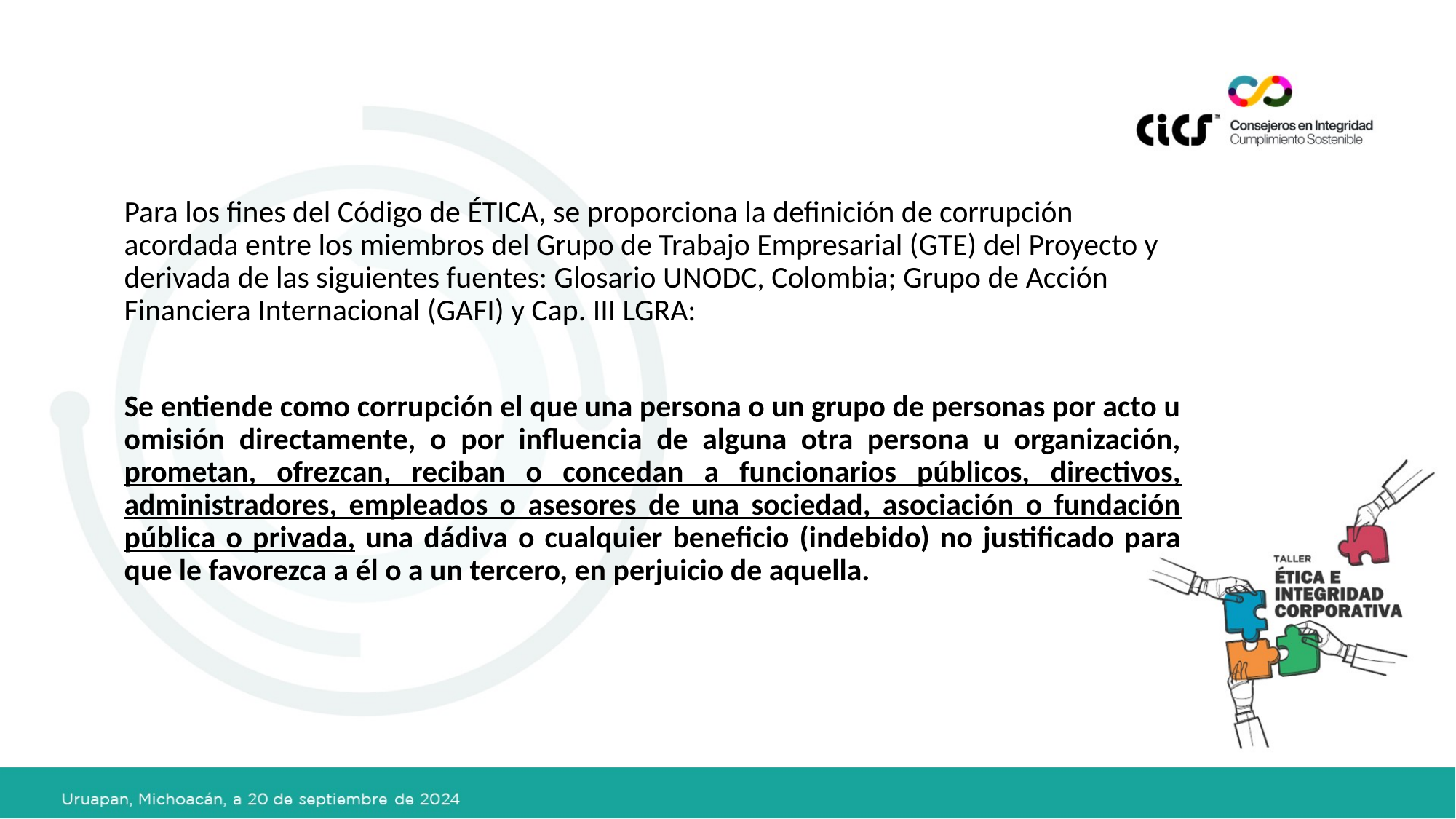

Para los fines del Código de ÉTICA, se proporciona la definición de corrupción acordada entre los miembros del Grupo de Trabajo Empresarial (GTE) del Proyecto y derivada de las siguientes fuentes: Glosario UNODC, Colombia; Grupo de Acción Financiera Internacional (GAFI) y Cap. III LGRA:

Se entiende como corrupción el que una persona o un grupo de personas por acto u omisión directamente, o por influencia de alguna otra persona u organización, prometan, ofrezcan, reciban o concedan a funcionarios públicos, directivos, administradores, empleados o asesores de una sociedad, asociación o fundación pública o privada, una dádiva o cualquier beneficio (indebido) no justificado para que le favorezca a él o a un tercero, en perjuicio de aquella.